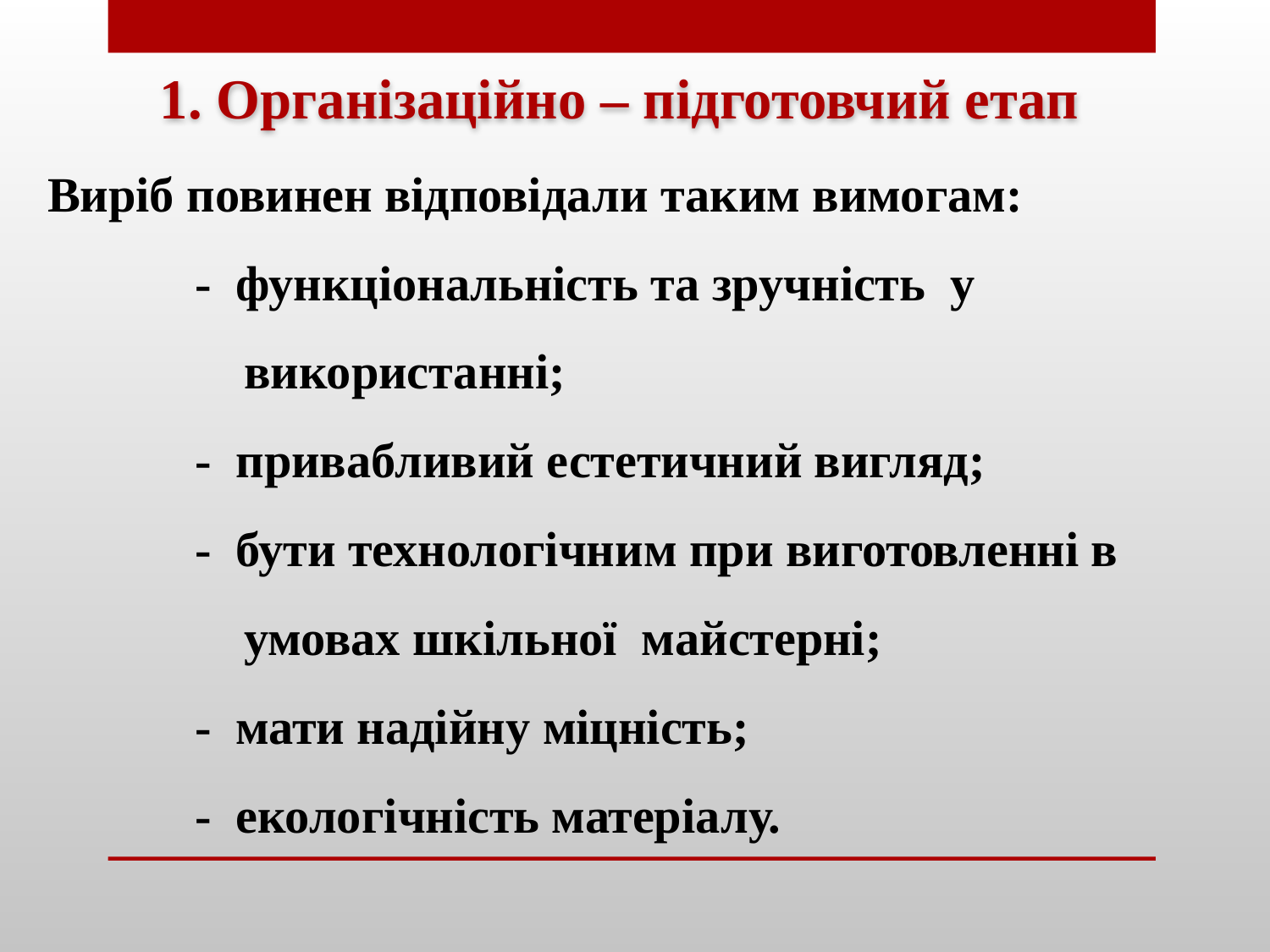

1. Організаційно – підготовчий етап
Виріб повинен відповідали таким вимогам:
            -  функціональність та зручність  у
                використанні;
            -  привабливий естетичний вигляд;
            -  бути технологічним при виготовленні в
                умовах шкільної  майстерні;
            -  мати надійну міцність;
            -  екологічність матеріалу.